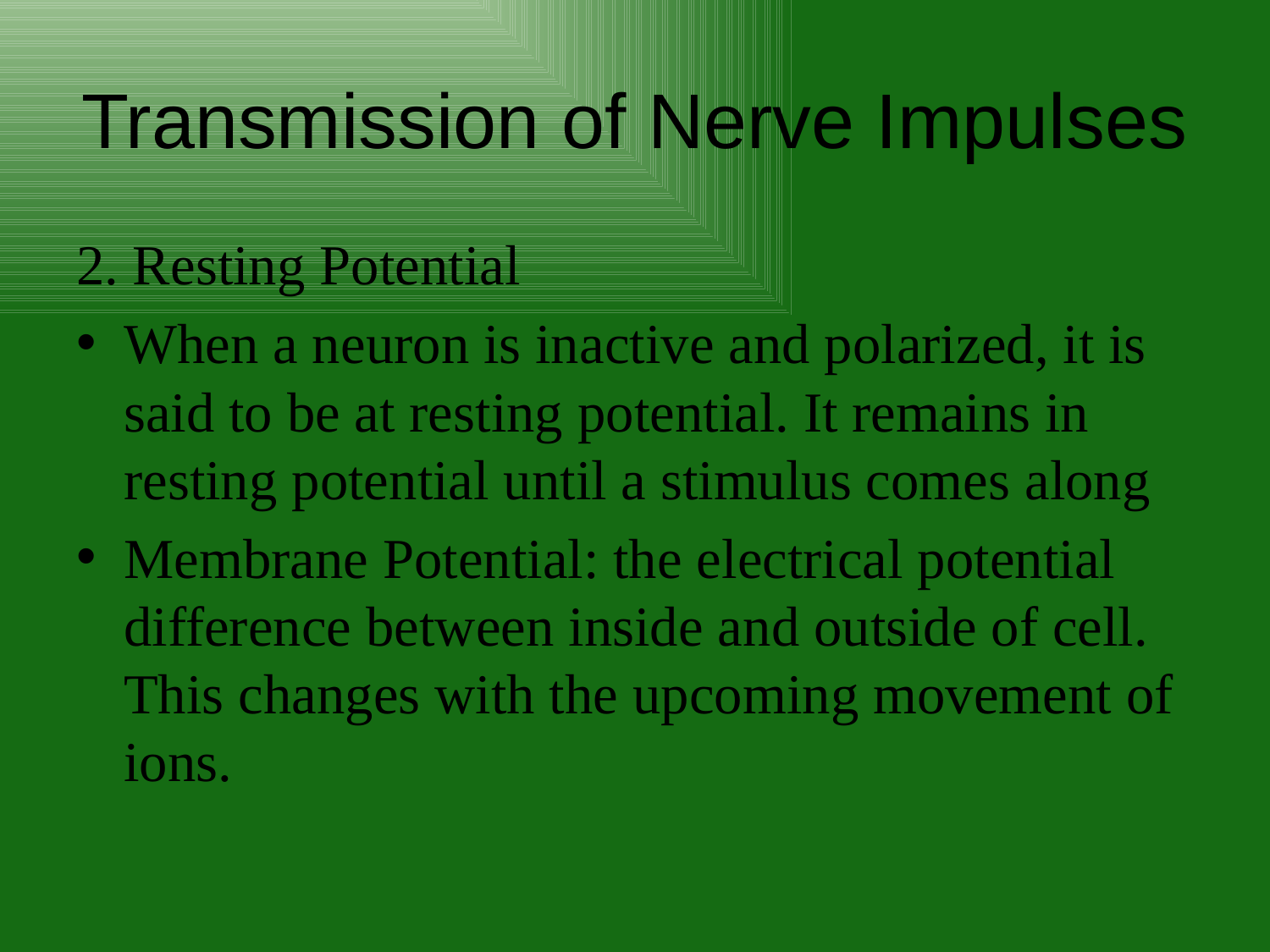

# Transmission of Nerve Impulses
2. Resting Potential
When a neuron is inactive and polarized, it is said to be at resting potential. It remains in resting potential until a stimulus comes along
Membrane Potential: the electrical potential difference between inside and outside of cell. This changes with the upcoming movement of ions.